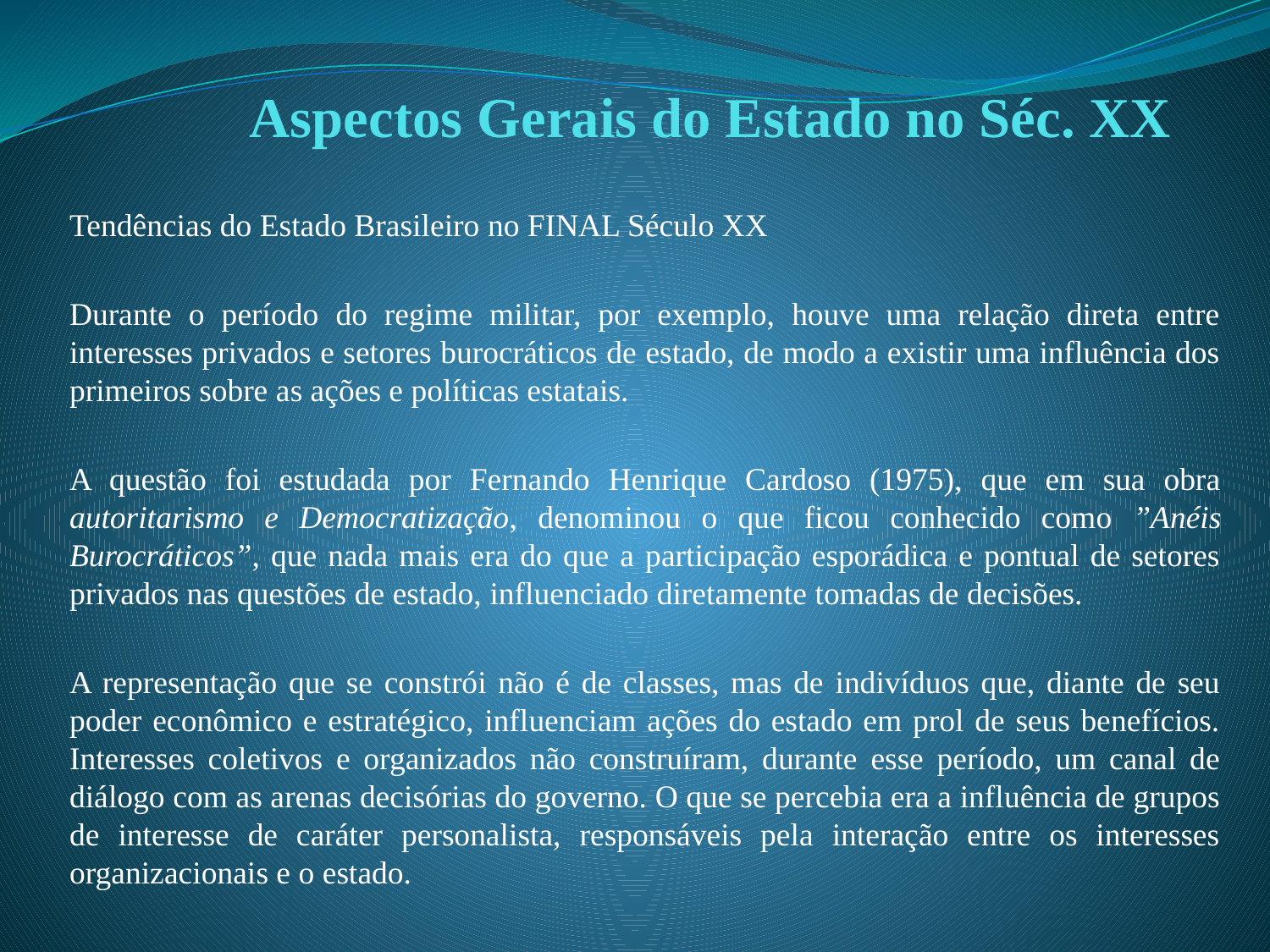

# Aspectos Gerais do Estado no Séc. XX
Tendências do Estado Brasileiro no FINAL Século XX

Durante o período do regime militar, por exemplo, houve uma relação direta entre interesses privados e setores burocráticos de estado, de modo a existir uma influência dos primeiros sobre as ações e políticas estatais.

A questão foi estudada por Fernando Henrique Cardoso (1975), que em sua obra autoritarismo e Democratização, denominou o que ficou conhecido como ”Anéis Burocráticos”, que nada mais era do que a participação esporádica e pontual de setores privados nas questões de estado, influenciado diretamente tomadas de decisões.

A representação que se constrói não é de classes, mas de indivíduos que, diante de seu poder econômico e estratégico, influenciam ações do estado em prol de seus benefícios. Interesses coletivos e organizados não construíram, durante esse período, um canal de diálogo com as arenas decisórias do governo. O que se percebia era a influência de grupos de interesse de caráter personalista, responsáveis pela interação entre os interesses organizacionais e o estado.